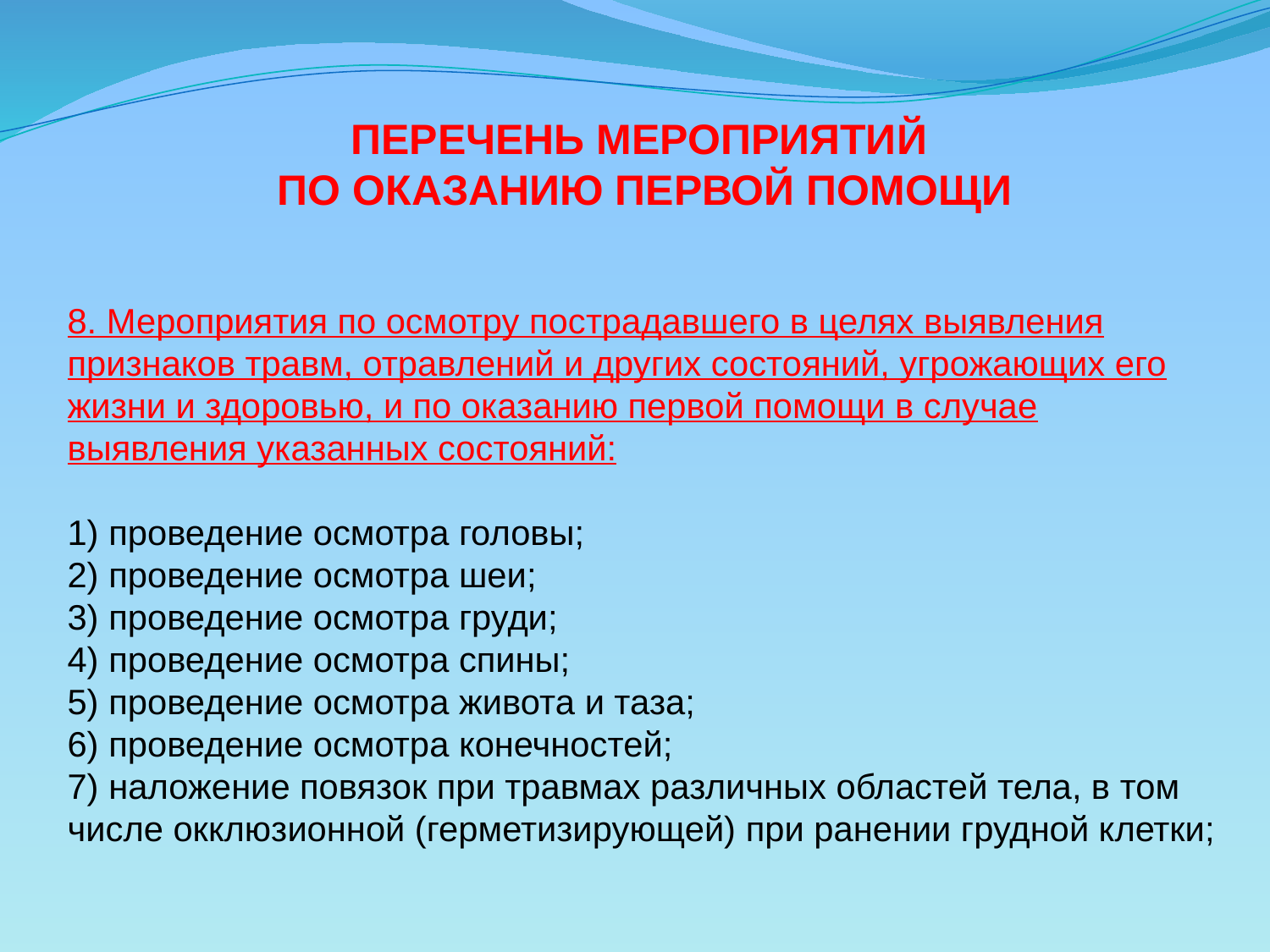

ПЕРЕЧЕНЬ МЕРОПРИЯТИЙ
ПО ОКАЗАНИЮ ПЕРВОЙ ПОМОЩИ

8. Мероприятия по осмотру пострадавшего в целях выявления признаков травм, отравлений и других состояний, угрожающих его жизни и здоровью, и по оказанию первой помощи в случае выявления указанных состояний:

1) проведение осмотра головы;
2) проведение осмотра шеи;
3) проведение осмотра груди;
4) проведение осмотра спины;
5) проведение осмотра живота и таза;
6) проведение осмотра конечностей;
7) наложение повязок при травмах различных областей тела, в том числе окклюзионной (герметизирующей) при ранении грудной клетки;